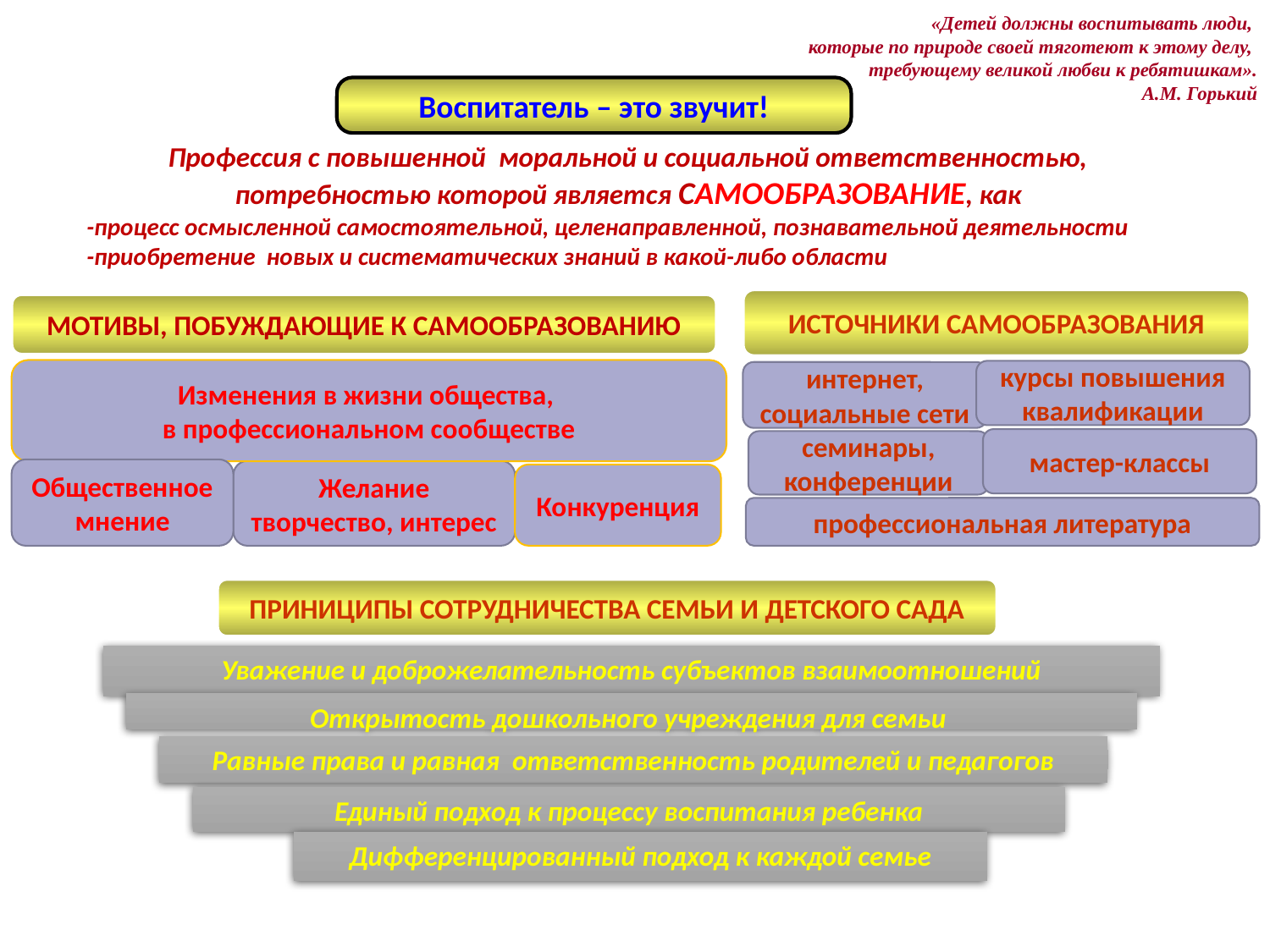

«Детей должны воспитывать люди,
которые по природе своей тяготеют к этому делу,
требующему великой любви к ребятишкам».
А.М. Горький
Воспитатель – это звучит!
Профессия с повышенной  моральной и социальной ответственностью,
потребностью которой является САМООБРАЗОВАНИЕ, как
-процесс осмысленной самостоятельной, целенаправленной, познавательной деятельности
-приобретение  новых и систематических знаний в какой-либо области

ИСТОЧНИКИ САМООБРАЗОВАНИЯ
МОТИВЫ, ПОБУЖДАЮЩИЕ К САМООБРАЗОВАНИЮ
Изменения в жизни общества,
в профессиональном сообществе
курсы повышения
квалификации
интернет,
социальные сети
мастер-классы
семинары,
конференции
Общественное мнение
Желание творчество, интерес
Конкуренция
профессиональная литература
ПРИНИЦИПЫ СОТРУДНИЧЕСТВА СЕМЬИ И ДЕТСКОГО САДА
Уважение и доброжелательность субъектов взаимоотношений

Открытость дошкольного учреждения для семьи
Равные права и равная  ответственность родителей и педагогов
Единый подход к процессу воспитания ребенка
Дифференцированный подход к каждой семье